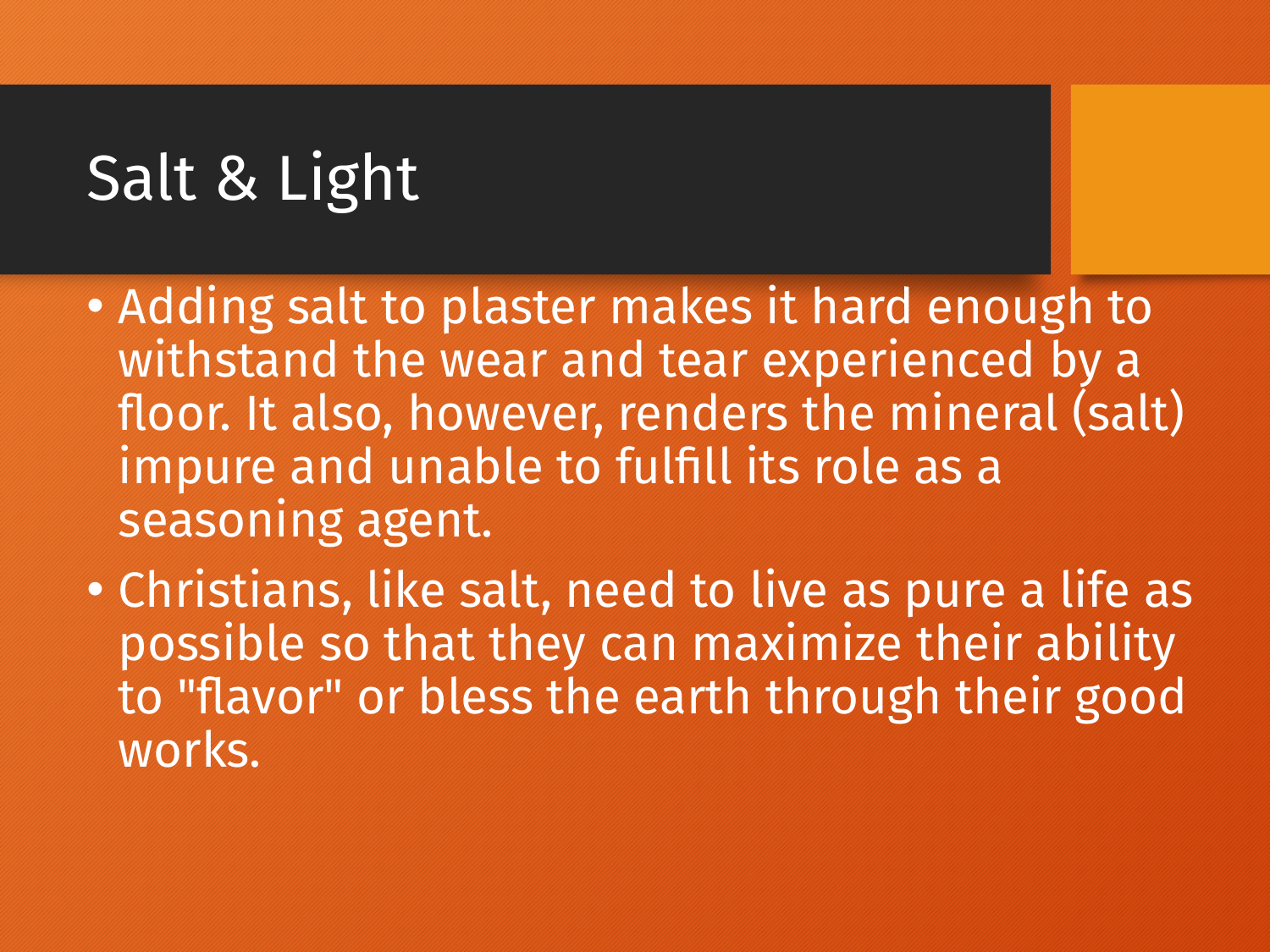

# Salt & Light
Adding salt to plaster makes it hard enough to withstand the wear and tear experienced by a floor. It also, however, renders the mineral (salt) impure and unable to fulfill its role as a seasoning agent.
Christians, like salt, need to live as pure a life as possible so that they can maximize their ability to "flavor" or bless the earth through their good works.